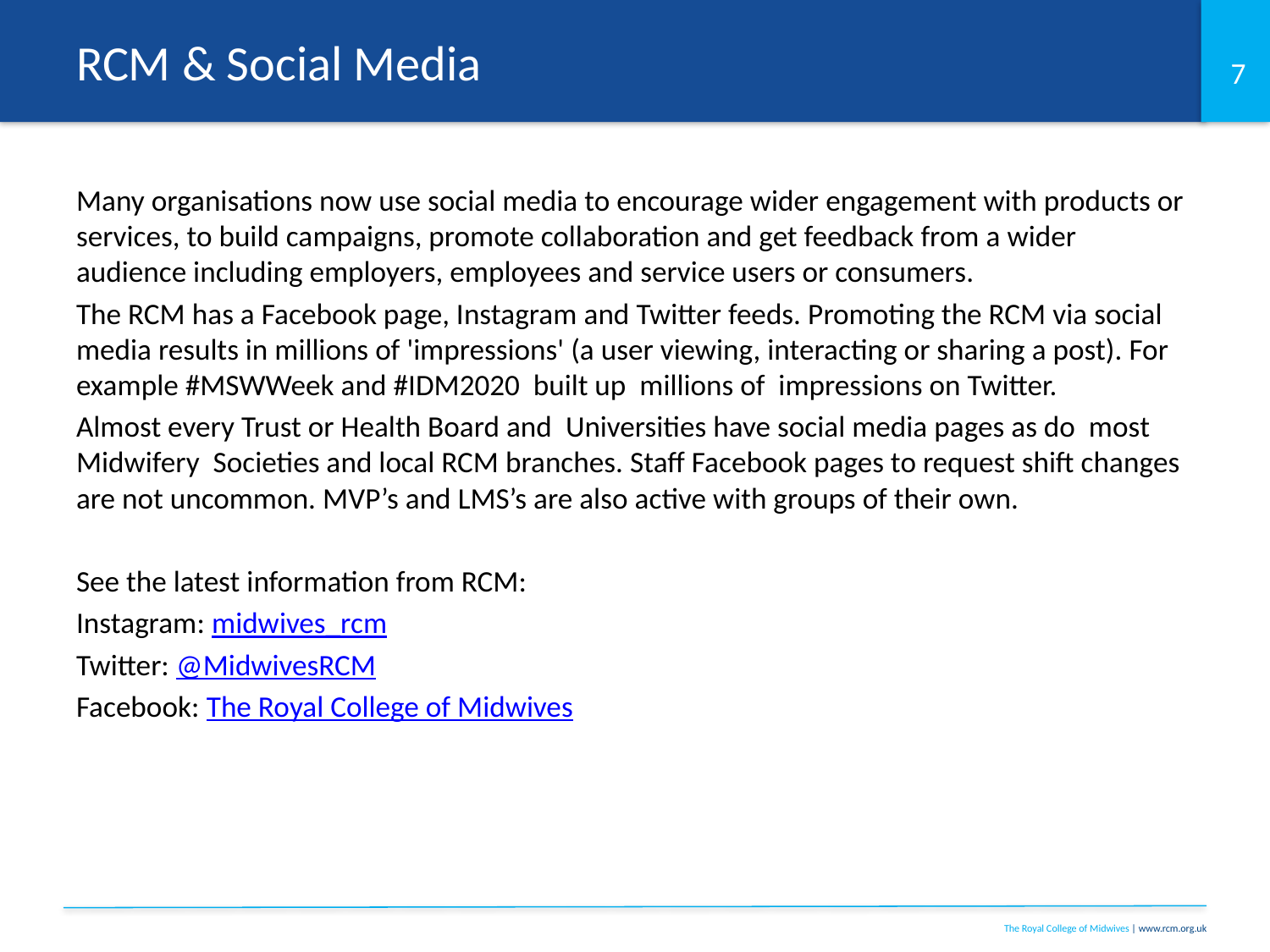

# RCM & Social Media
Many organisations now use social media to encourage wider engagement with products or services, to build campaigns, promote collaboration and get feedback from a wider audience including employers, employees and service users or consumers.
The RCM has a Facebook page, Instagram and Twitter feeds. Promoting the RCM via social media results in millions of 'impressions' (a user viewing, interacting or sharing a post). For example #MSWWeek and #IDM2020  built up  millions of  impressions on Twitter.
Almost every Trust or Health Board and  Universities have social media pages as do  most Midwifery  Societies and local RCM branches. Staff Facebook pages to request shift changes are not uncommon. MVP’s and LMS’s are also active with groups of their own.

See the latest information from RCM:
Instagram: midwives_rcm
Twitter: @MidwivesRCM
Facebook: The Royal College of Midwives